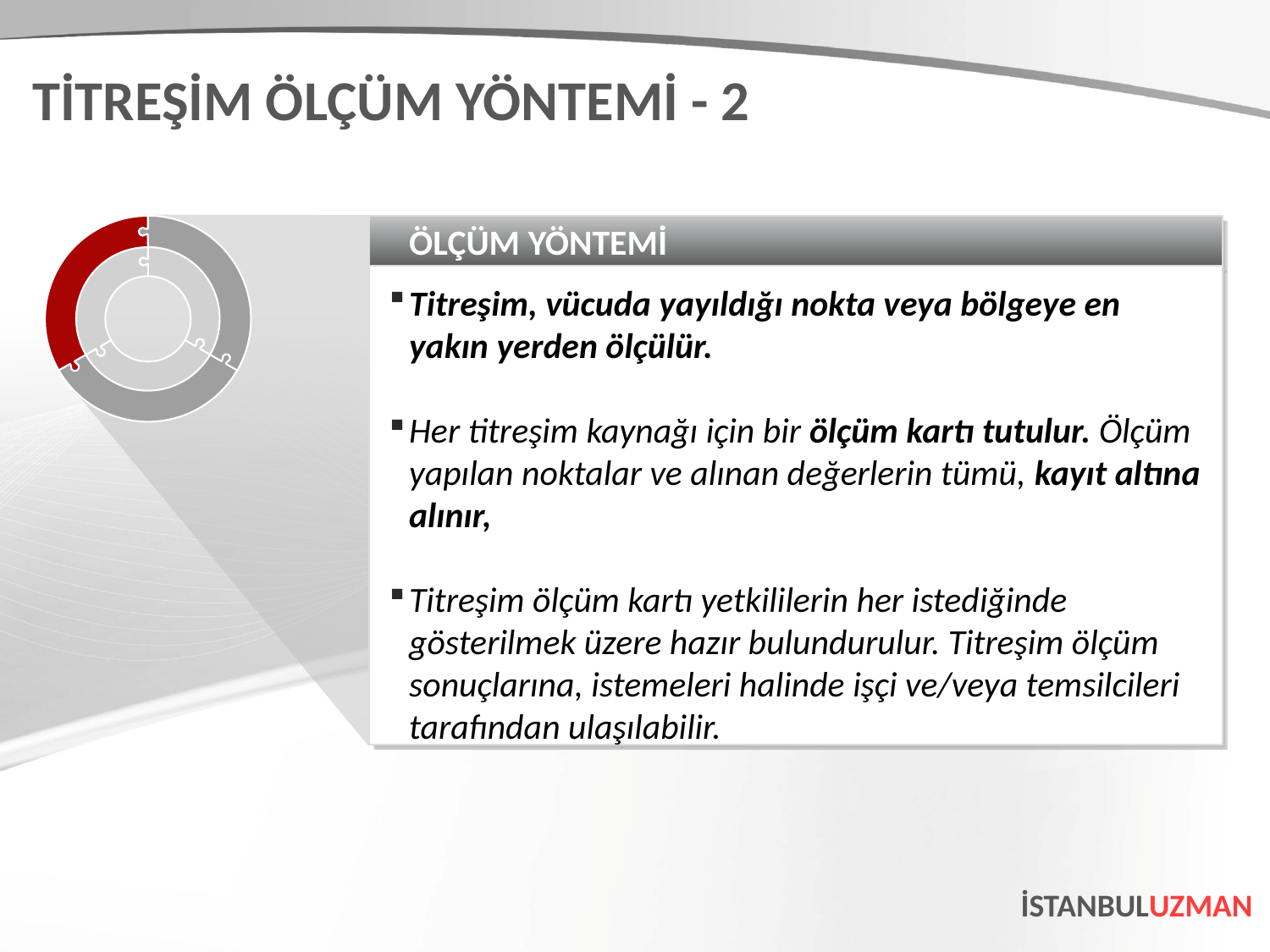

TİTREŞİM ÖLÇÜM YÖNTEMİ - 2

ÖLÇÜM YÖNTEMİ
Titreşim, vücuda yayıldığı nokta veya bölgeye en yakın yerden ölçülür.

Her titreşim kaynağı için bir ölçüm kartı tutulur. Ölçüm yapılan noktalar ve alınan değerlerin tümü, kayıt altına alınır,

Titreşim ölçüm kartı yetkililerin her istediğinde gösterilmek üzere hazır bulundurulur. Titreşim ölçüm sonuçlarına, istemeleri halinde işçi ve/veya temsilcileri tarafından ulaşılabilir.

İSTANBULUZMAN